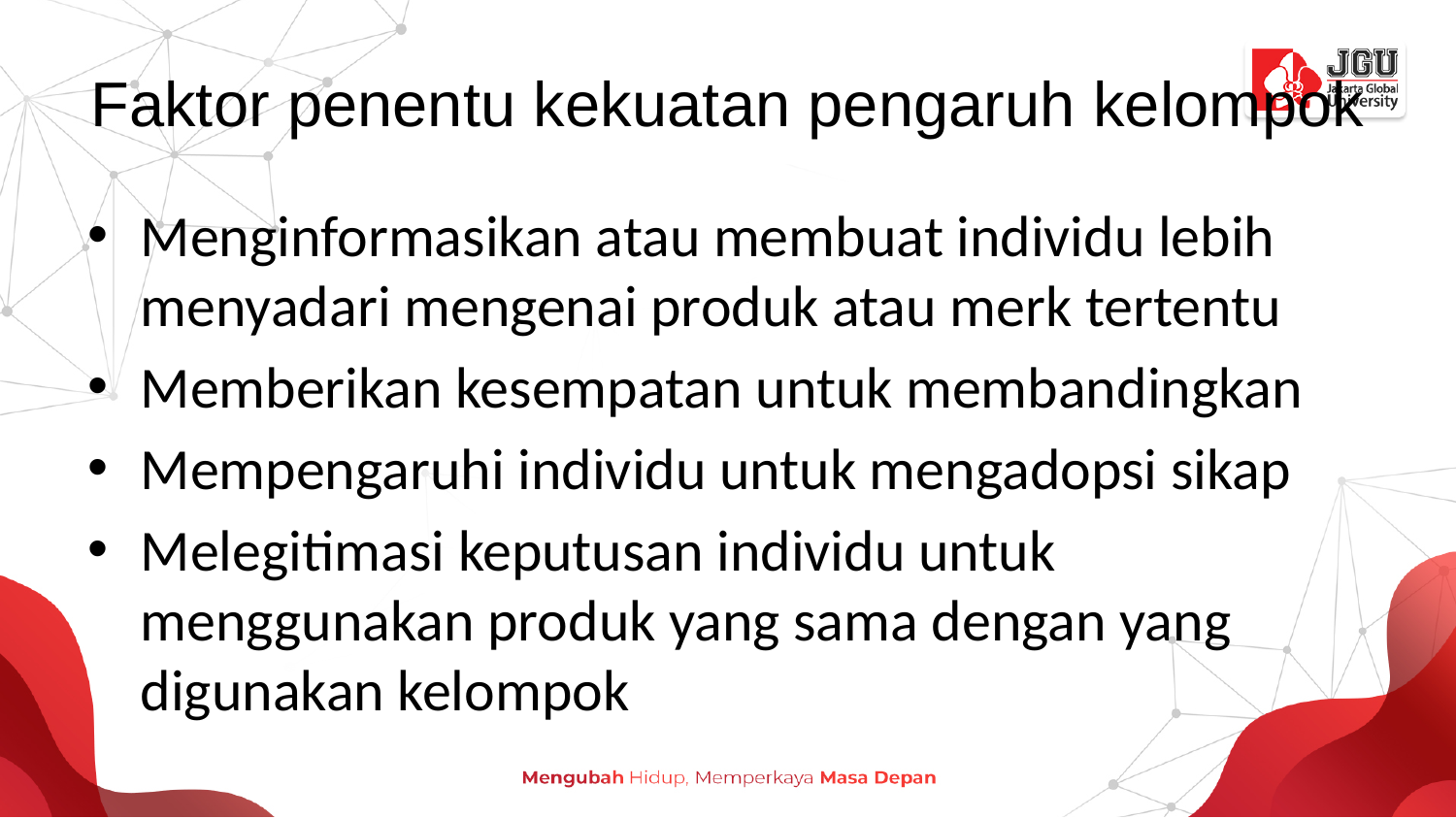

# Faktor penentu kekuatan pengaruh kelompok
Menginformasikan atau membuat individu lebih menyadari mengenai produk atau merk tertentu
Memberikan kesempatan untuk membandingkan
Mempengaruhi individu untuk mengadopsi sikap
Melegitimasi keputusan individu untuk menggunakan produk yang sama dengan yang digunakan kelompok